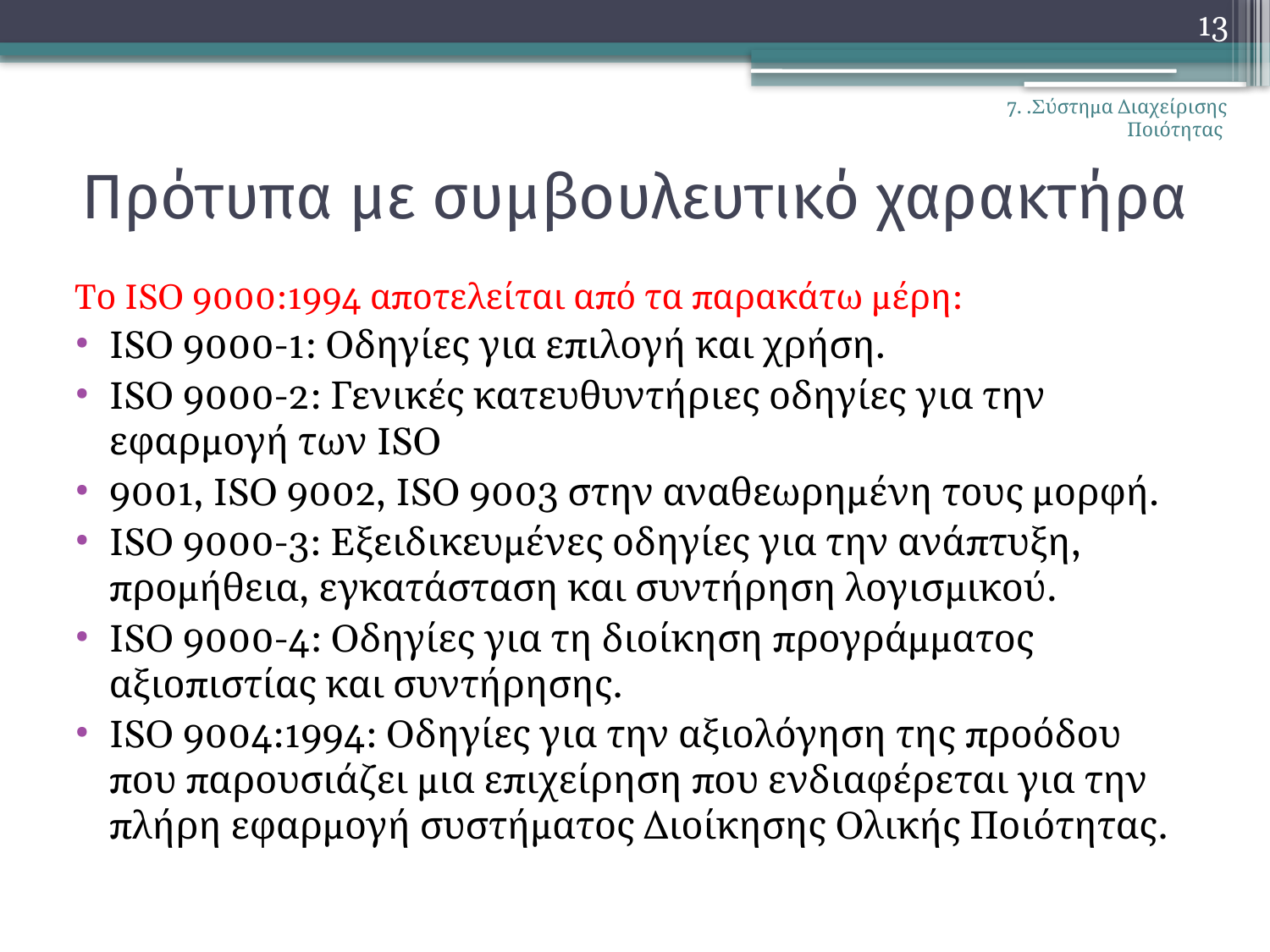

13
7. .Σύστημα Διαχείρισης Ποιότητας
# Πρότυπα με συμβουλευτικό χαρακτήρα
Το ISO 9000:1994 αποτελείται από τα παρακάτω μέρη:
ISO 9000-1: Οδηγίες για επιλογή και χρήση.
ISO 9000-2: Γενικές κατευθυντήριες οδηγίες για την εφαρμογή των ISO
9001, ISO 9002, ISO 9003 στην αναθεωρημένη τους μορφή.
ISO 9000-3: Εξειδικευμένες οδηγίες για την ανάπτυξη, προμήθεια, εγκατάσταση και συντήρηση λογισμικού.
ISO 9000-4: Οδηγίες για τη διοίκηση προγράμματος αξιοπιστίας και συντήρησης.
ISO 9004:1994: Οδηγίες για την αξιολόγηση της προόδου που παρουσιάζει μια επιχείρηση που ενδιαφέρεται για την πλήρη εφαρμογή συστήματος Διοίκησης Ολικής Ποιότητας.